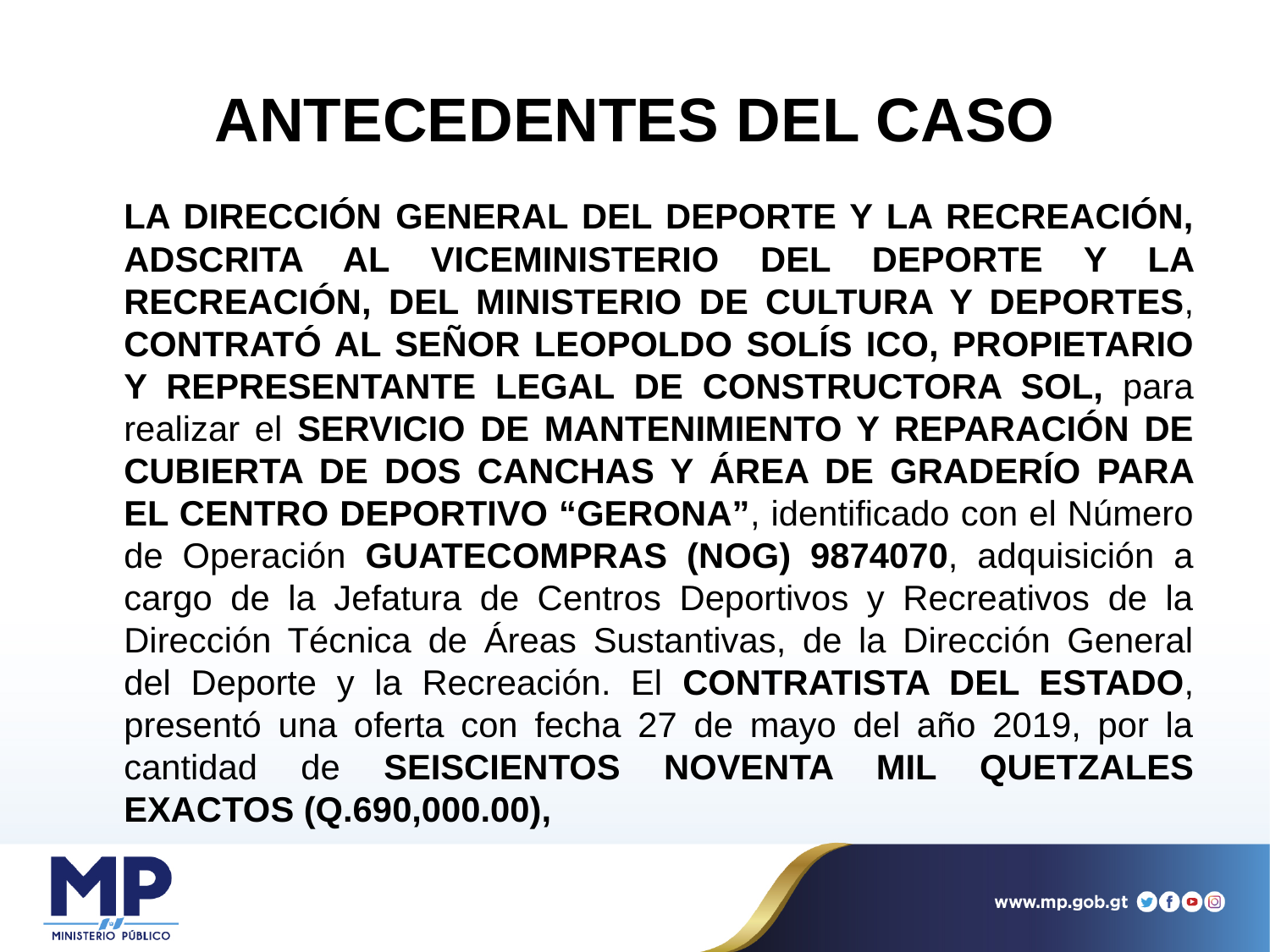

# ANTECEDENTES DEL CASO
	LA DIRECCIÓN GENERAL DEL DEPORTE Y LA RECREACIÓN, ADSCRITA AL VICEMINISTERIO DEL DEPORTE Y LA RECREACIÓN, DEL MINISTERIO DE CULTURA Y DEPORTES, CONTRATÓ AL SEÑOR LEOPOLDO SOLÍS ICO, PROPIETARIO Y REPRESENTANTE LEGAL DE CONSTRUCTORA SOL, para realizar el SERVICIO DE MANTENIMIENTO Y REPARACIÓN DE CUBIERTA DE DOS CANCHAS Y ÁREA DE GRADERÍO PARA EL CENTRO DEPORTIVO “GERONA”, identificado con el Número de Operación GUATECOMPRAS (NOG) 9874070, adquisición a cargo de la Jefatura de Centros Deportivos y Recreativos de la Dirección Técnica de Áreas Sustantivas, de la Dirección General del Deporte y la Recreación. El CONTRATISTA DEL ESTADO, presentó una oferta con fecha 27 de mayo del año 2019, por la cantidad de SEISCIENTOS NOVENTA MIL QUETZALES EXACTOS (Q.690,000.00),